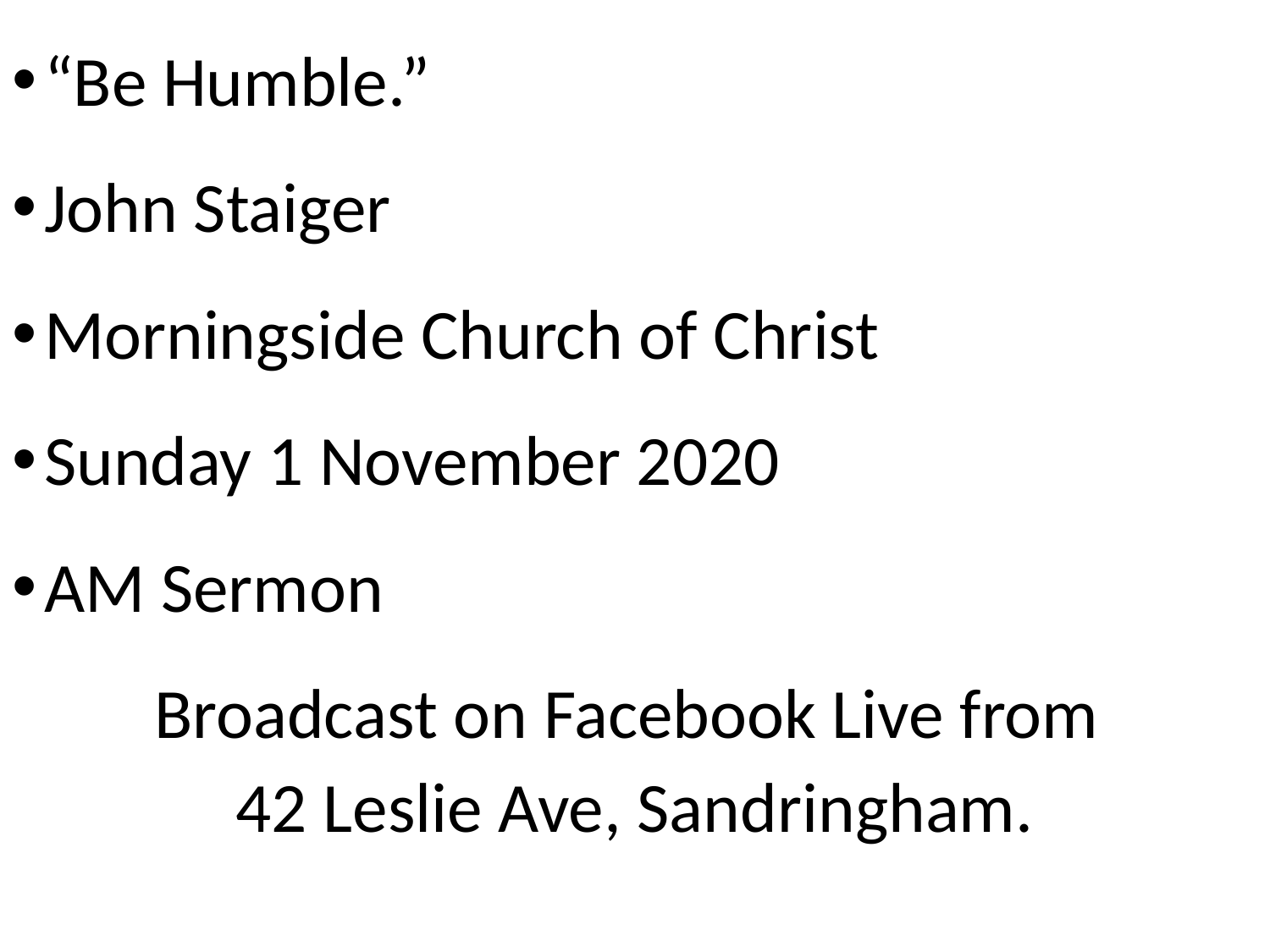

“Be Humble.”

John Staiger

Morningside Church of Christ

Sunday 1 November 2020

AM Sermon

Broadcast on Facebook Live from
42 Leslie Ave, Sandringham.